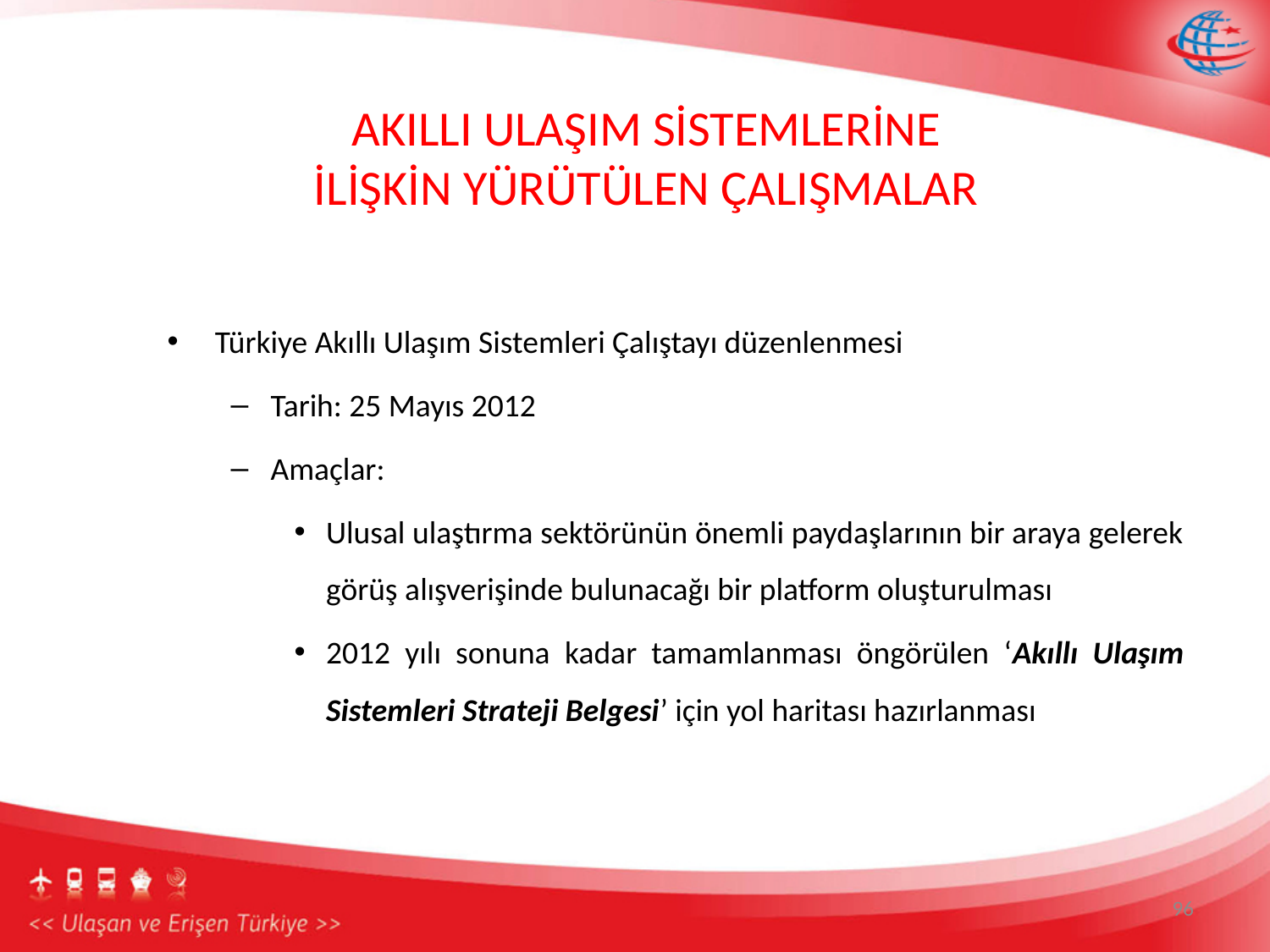

# AKILLI ULAŞIM SİSTEMLERİNE İLİŞKİN YÜRÜTÜLEN ÇALIŞMALAR
Türkiye Akıllı Ulaşım Sistemleri Çalıştayı düzenlenmesi
Tarih: 25 Mayıs 2012
Amaçlar:
Ulusal ulaştırma sektörünün önemli paydaşlarının bir araya gelerek görüş alışverişinde bulunacağı bir platform oluşturulması
2012 yılı sonuna kadar tamamlanması öngörülen ‘Akıllı Ulaşım Sistemleri Strateji Belgesi’ için yol haritası hazırlanması
96